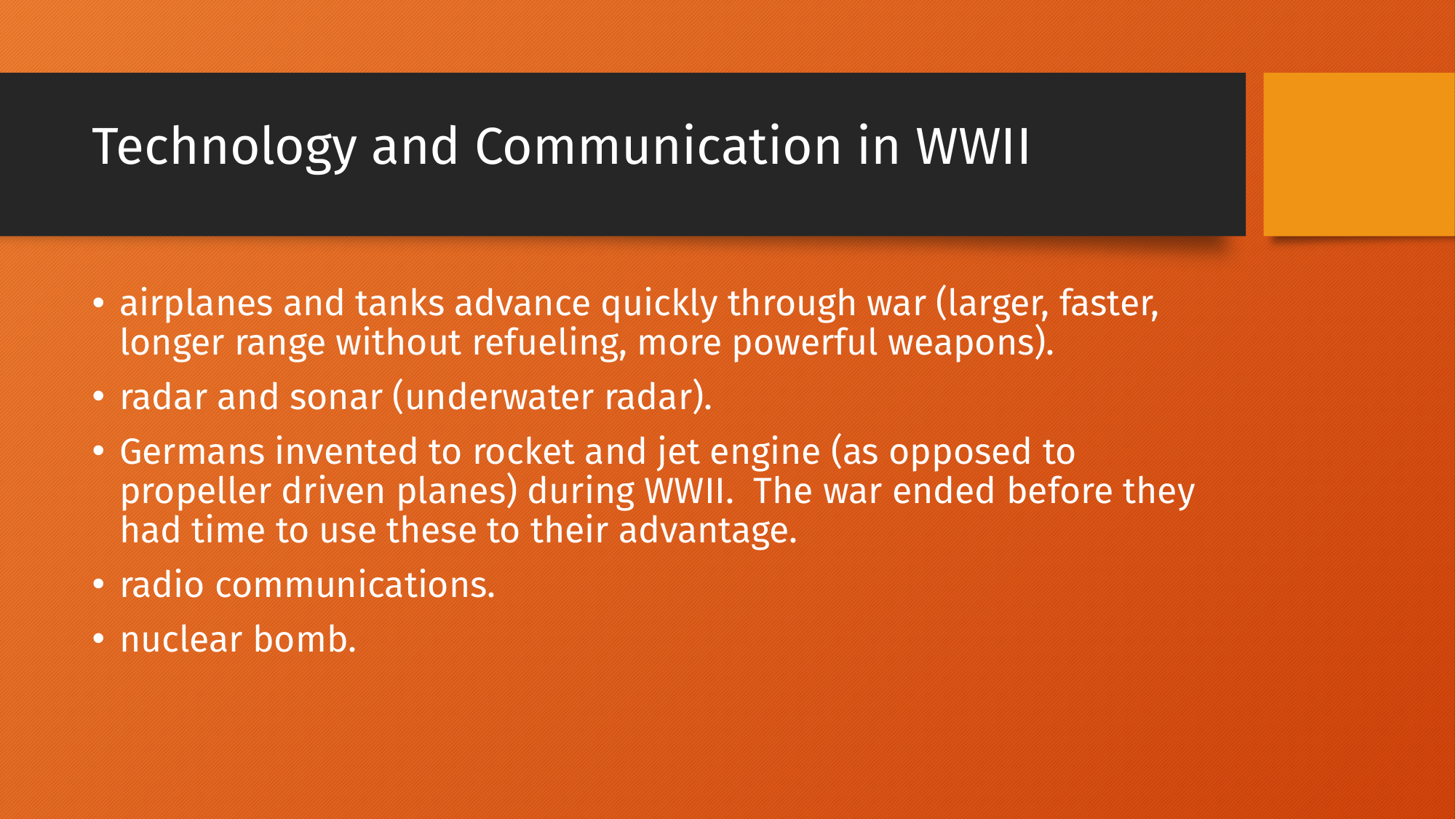

# Technology and Communication in WWII
airplanes and tanks advance quickly through war (larger, faster, longer range without refueling, more powerful weapons).
radar and sonar (underwater radar).
Germans invented to rocket and jet engine (as opposed to propeller driven planes) during WWII.  The war ended before they had time to use these to their advantage.
radio communications.
nuclear bomb.